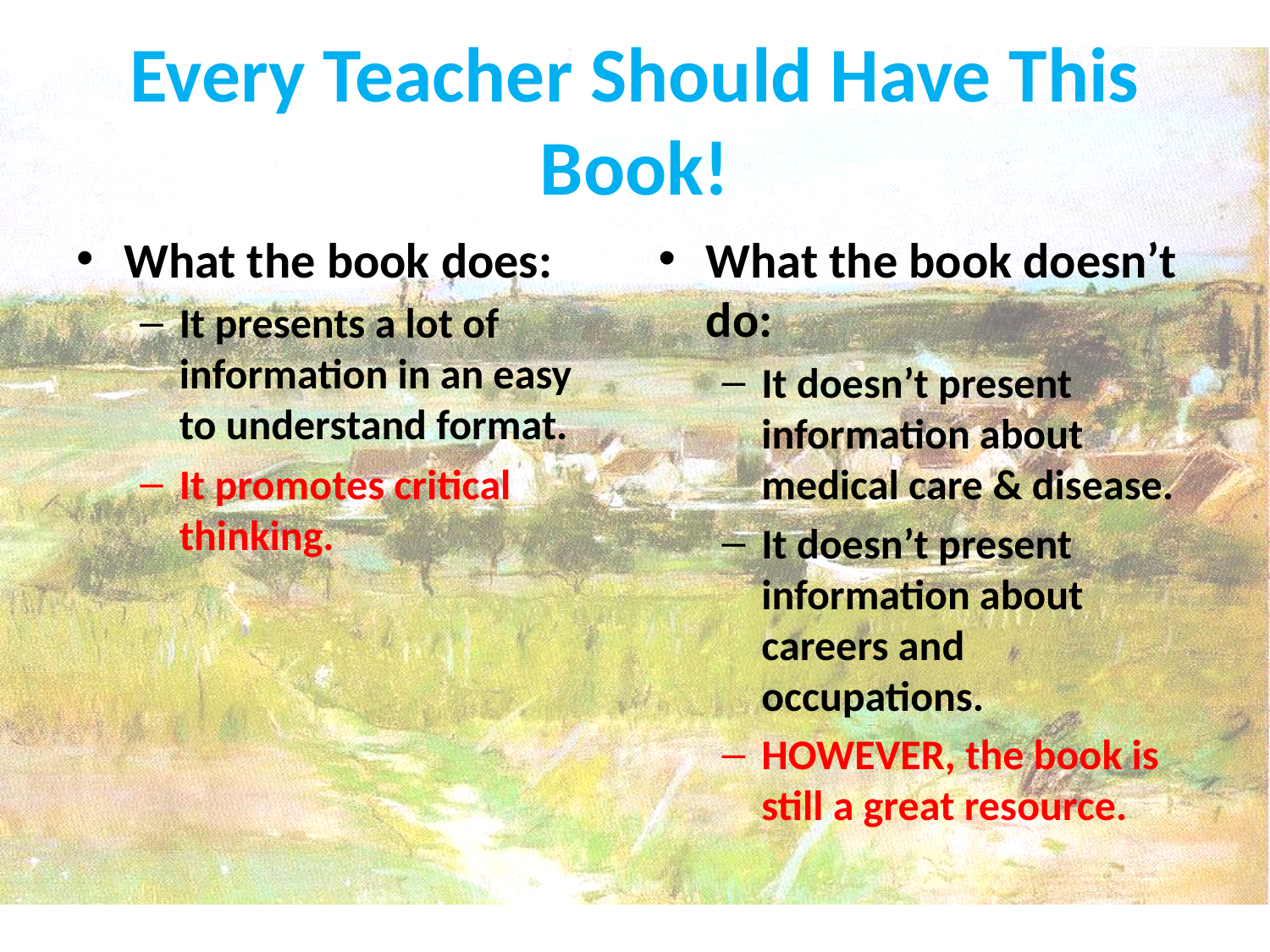

# Every Teacher Should Have This Book!
What the book does:
It presents a lot of information in an easy to understand format.
It promotes critical thinking.
What the book doesn’t do:
It doesn’t present information about medical care & disease.
It doesn’t present information about careers and occupations.
HOWEVER, the book is still a great resource.